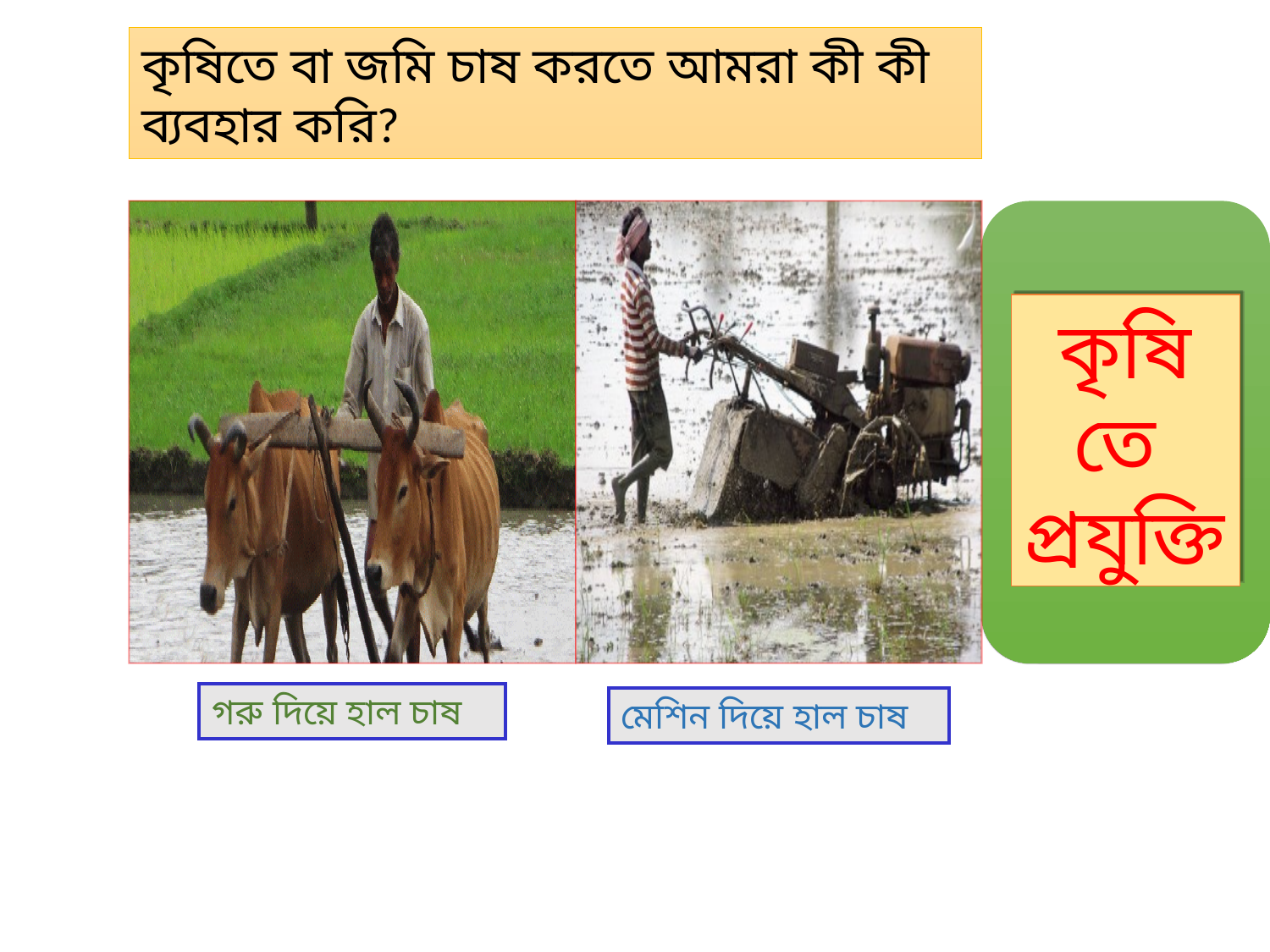

কৃষিতে বা জমি চাষ করতে আমরা কী কী ব্যবহার করি?

কৃষিতে
প্রযুক্তি
গরু দিয়ে হাল চাষ
মেশিন দিয়ে হাল চাষ